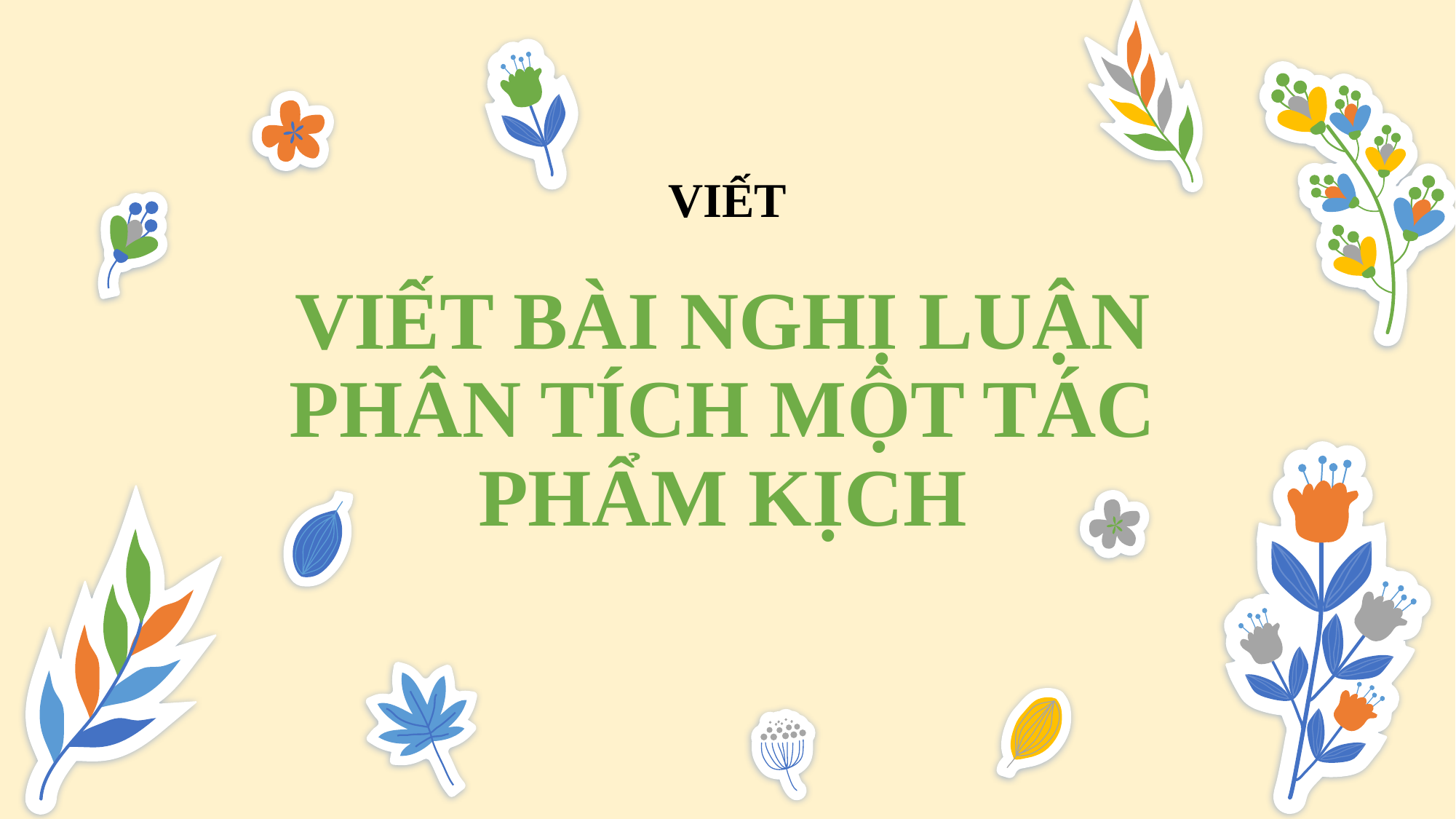

VIẾT

# VIẾT BÀI NGHỊ LUẬN PHÂN TÍCH MỘT TÁC PHẨM KỊCH